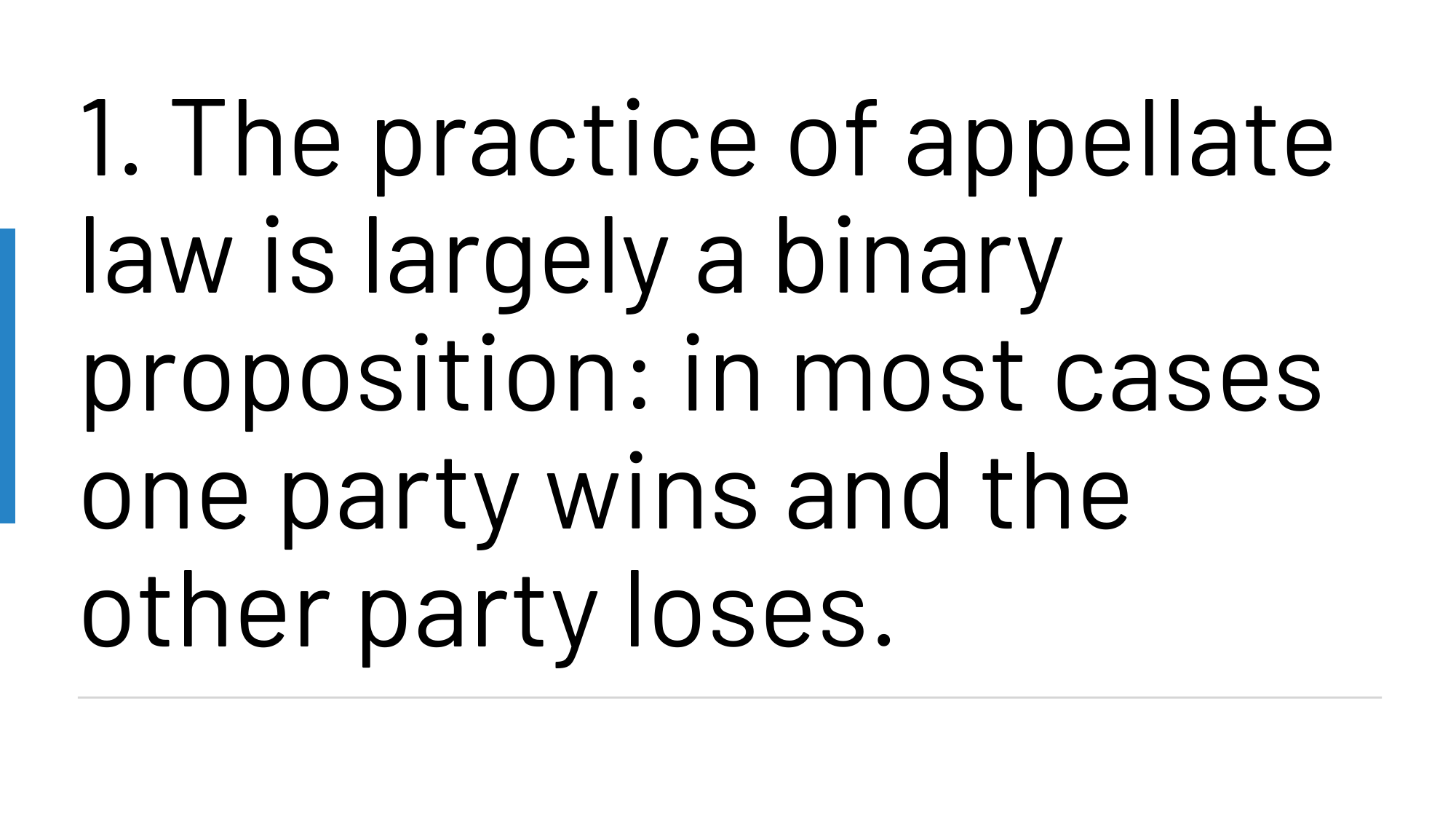

# 1. The practice of appellate law is largely a binary proposition: in most cases one party wins and the other party loses.

7